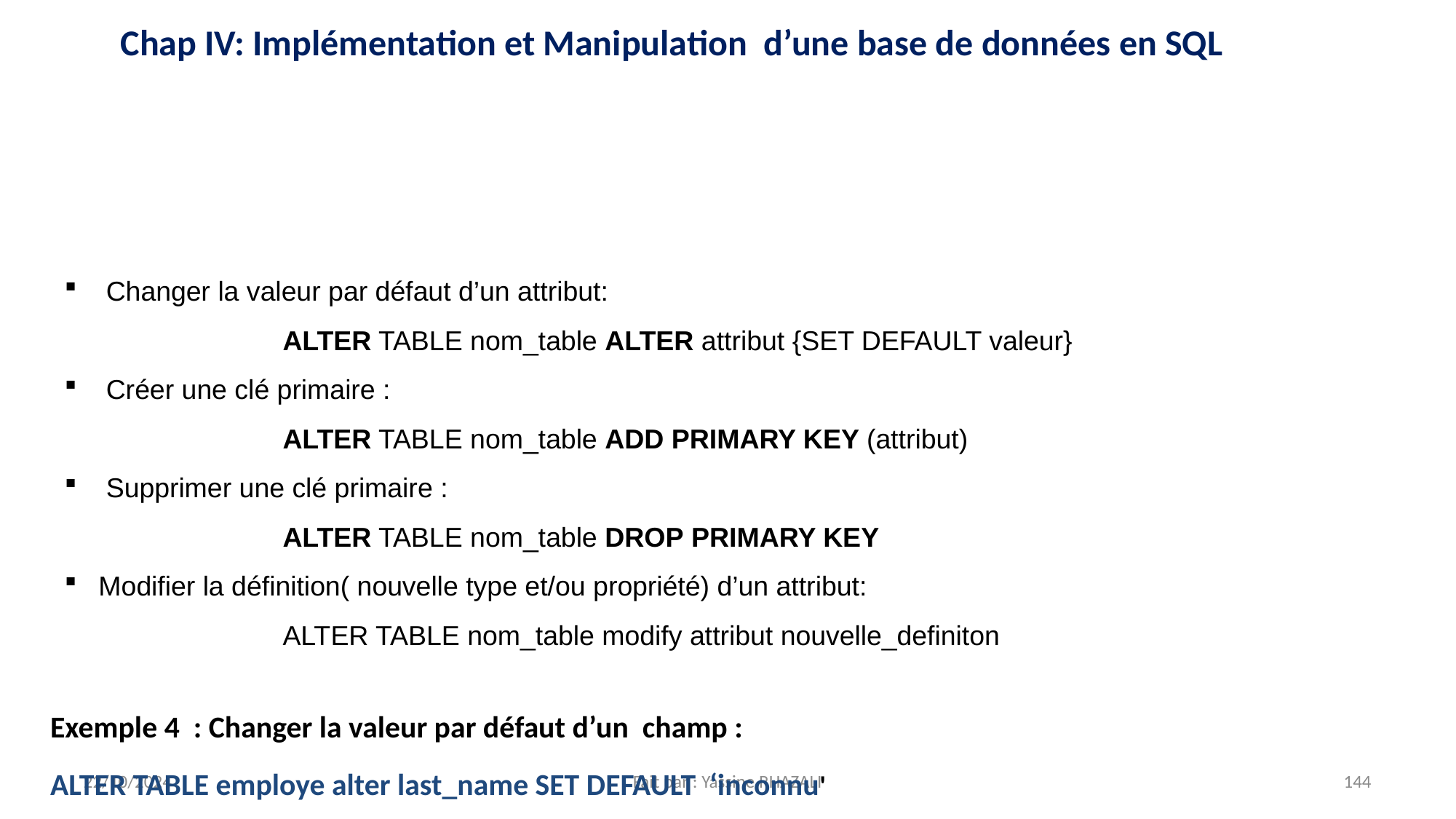

Chap IV: Implémentation et Manipulation  d’une base de données en SQL

 Changer la valeur par défaut d’un attribut:
		ALTER TABLE nom_table ALTER attribut {SET DEFAULT valeur}
 Créer une clé primaire :
		ALTER TABLE nom_table ADD PRIMARY KEY (attribut)
 Supprimer une clé primaire :
		ALTER TABLE nom_table DROP PRIMARY KEY
Modifier la définition( nouvelle type et/ou propriété) d’un attribut:
		ALTER TABLE nom_table modify attribut nouvelle_definiton

Exemple 4  : Changer la valeur par défaut d’un  champ :
ALTER TABLE employe alter last_name SET DEFAULT  ‘inconnu'
22/10/2024
Fait par : Yassine RHAZALI
144